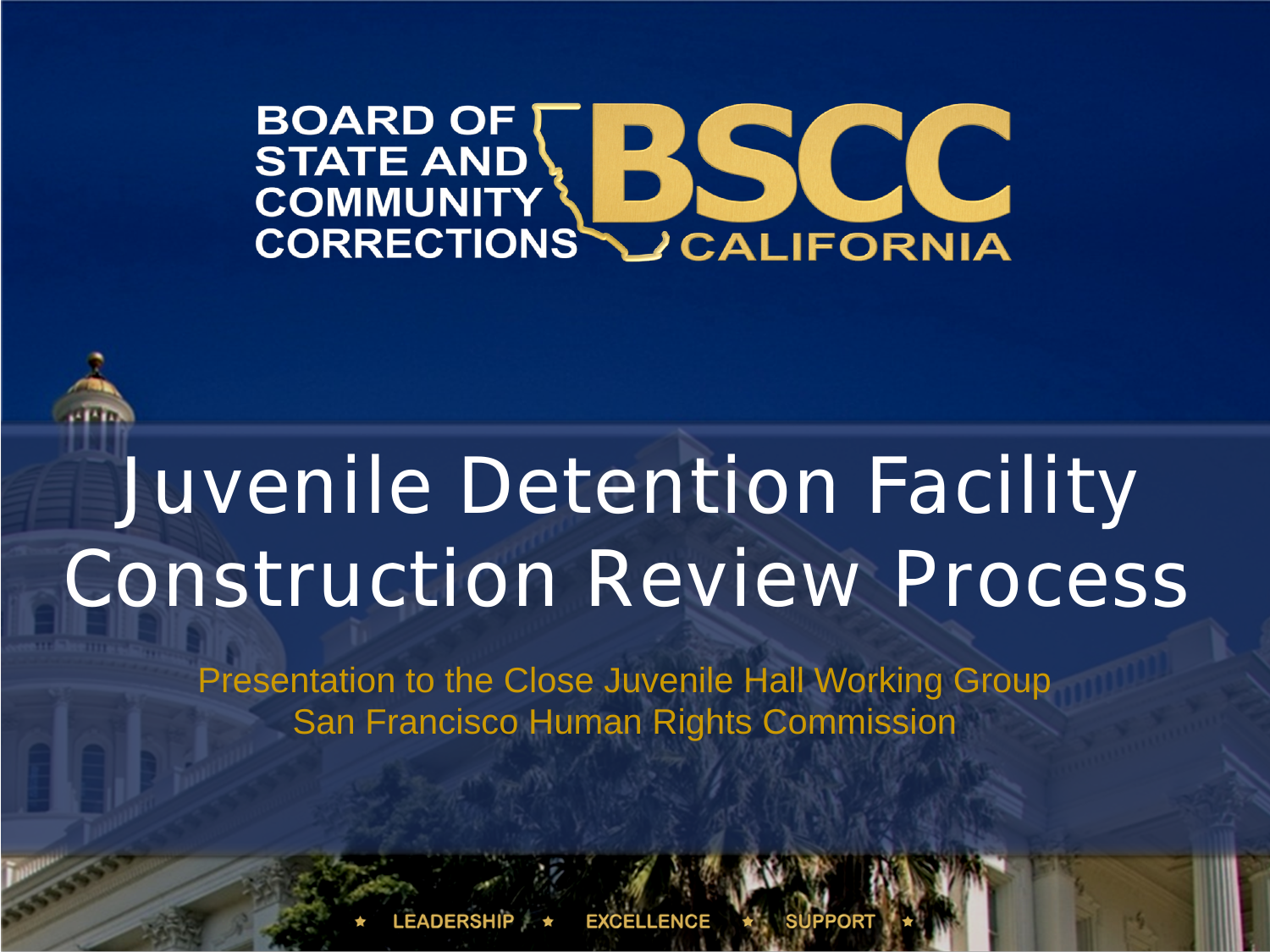

# Juvenile Detention Facility Construction Review Process
Presentation to the Close Juvenile Hall Working Group
San Francisco Human Rights Commission